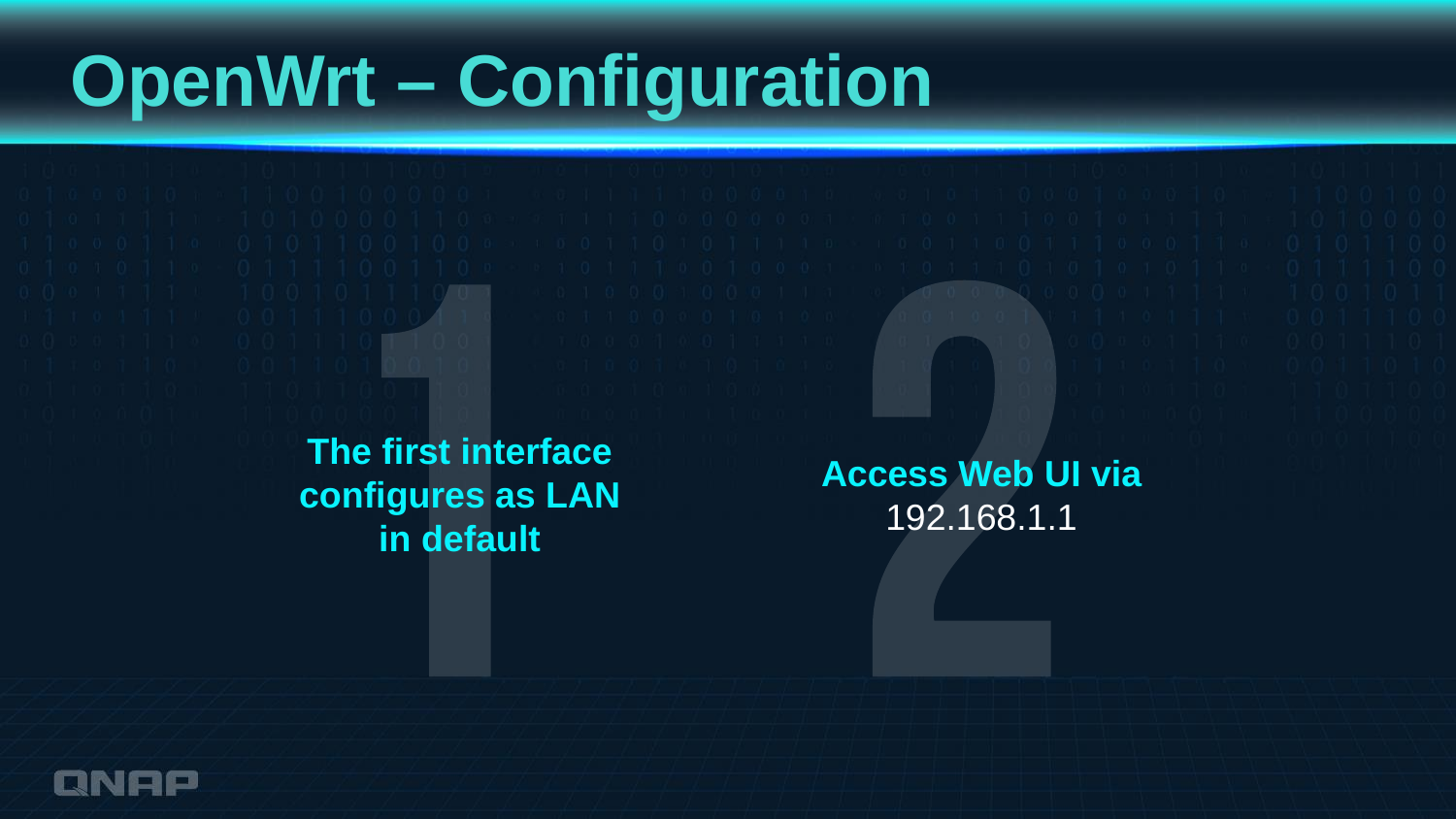

# OpenWrt – Configuration

The first interface configures as LAN in default
Access Web UI via
192.168.1.1